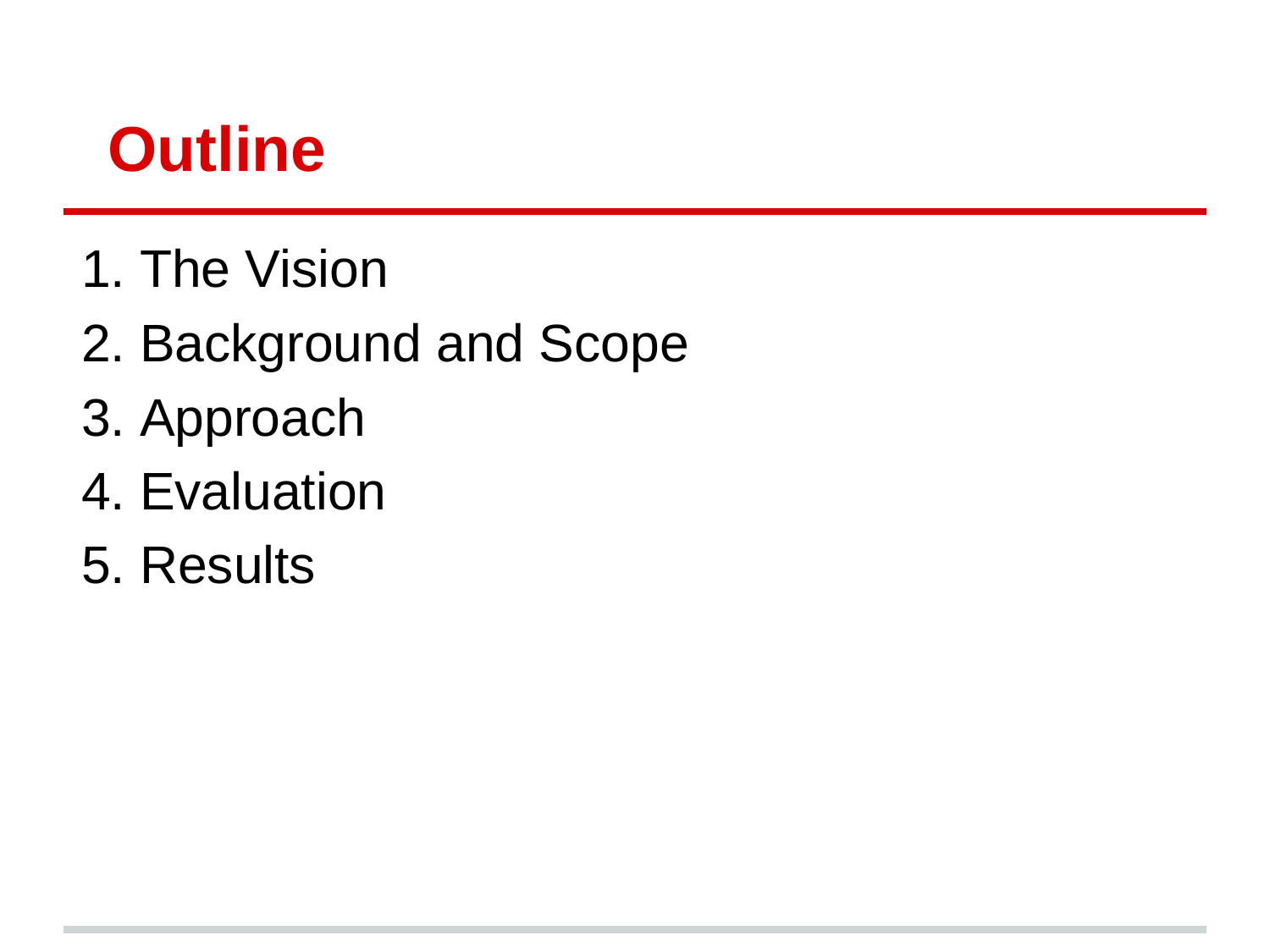

# Outline
The Vision
Background and Scope
Approach
Evaluation
Results